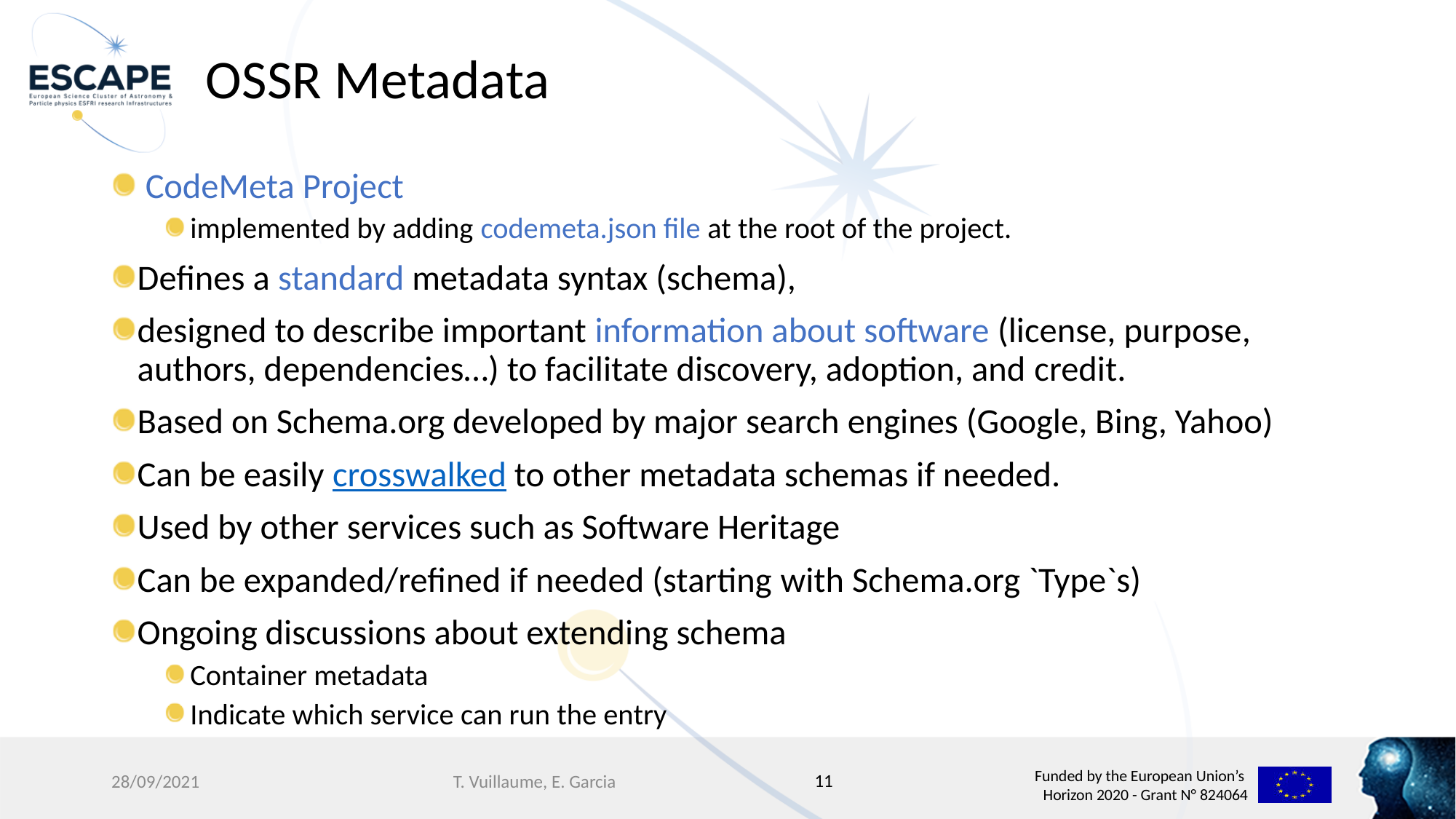

# OSSR Metadata
 CodeMeta Project
implemented by adding codemeta.json file at the root of the project.
Defines a standard metadata syntax (schema),
designed to describe important information about software (license, purpose, authors, dependencies…) to facilitate discovery, adoption, and credit.
Based on Schema.org developed by major search engines (Google, Bing, Yahoo)
Can be easily crosswalked to other metadata schemas if needed.
Used by other services such as Software Heritage
Can be expanded/refined if needed (starting with Schema.org `Type`s)
Ongoing discussions about extending schema
Container metadata
Indicate which service can run the entry
11
28/09/2021
T. Vuillaume, E. Garcia